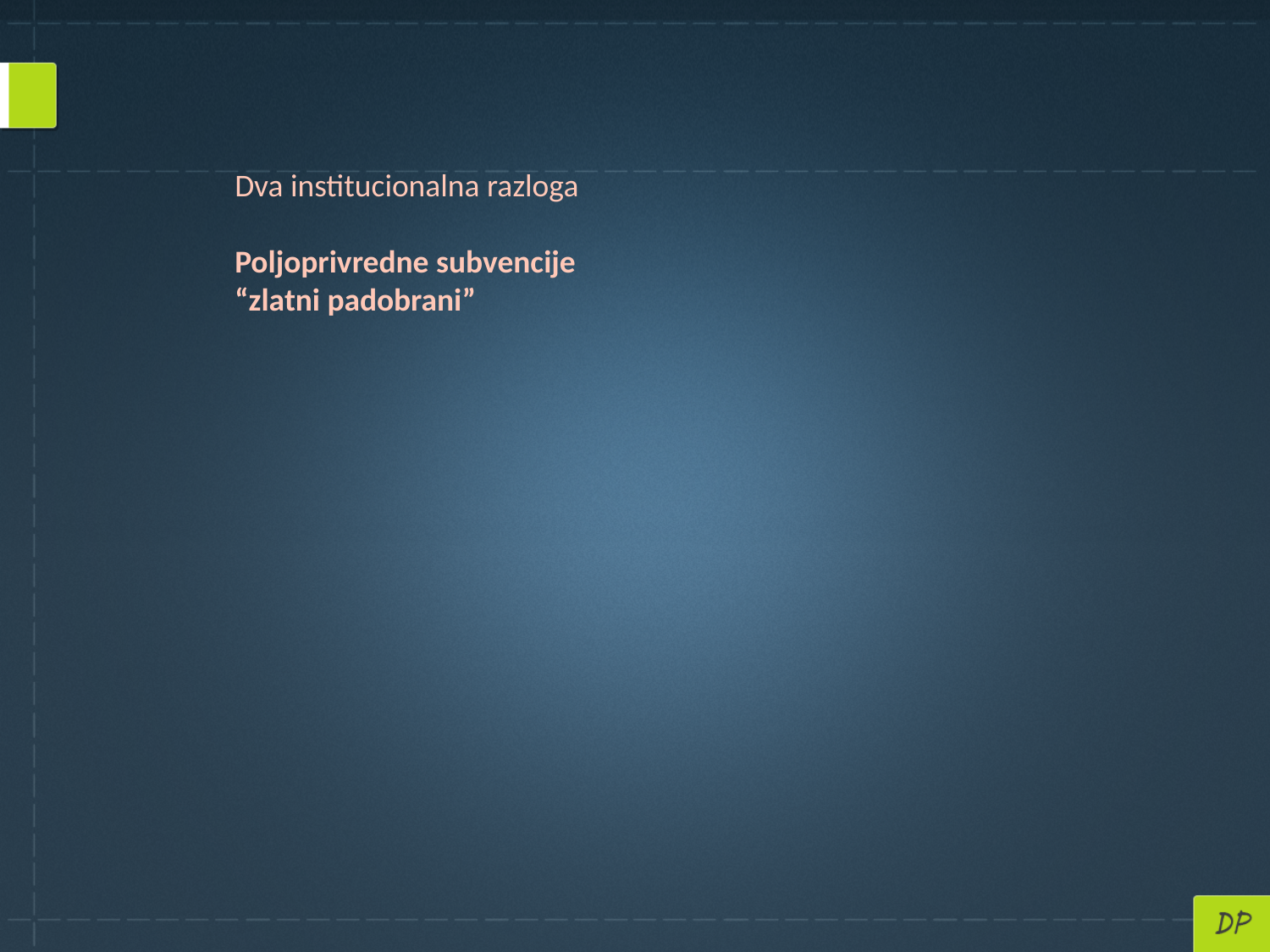

#
Dva institucionalna razloga

Poljoprivredne subvencije
“zlatni padobrani”